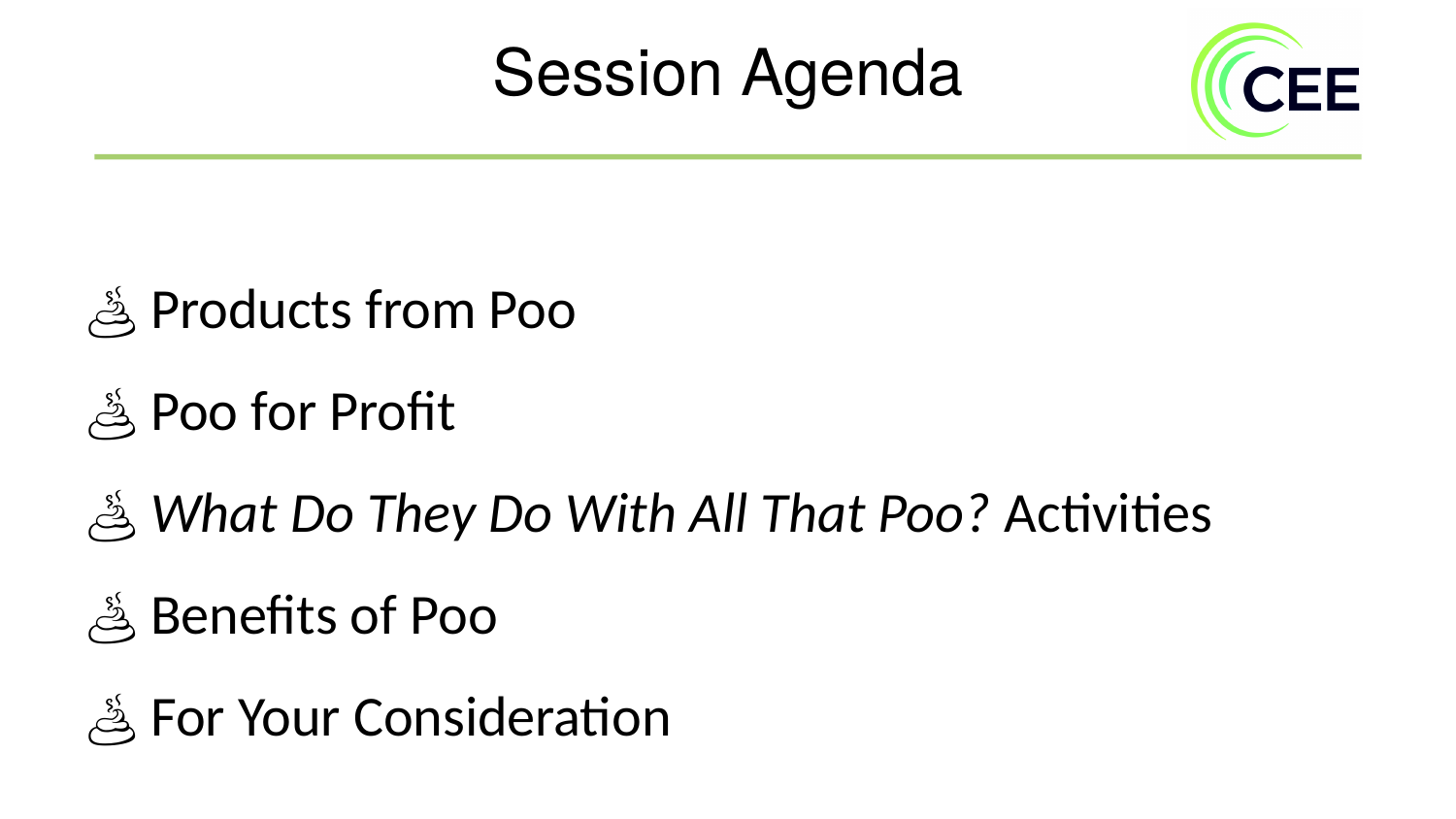

Session Agenda
💩 Products from Poo
💩 Poo for Profit
💩 What Do They Do With All That Poo? Activities
💩 Benefits of Poo
💩 For Your Consideration